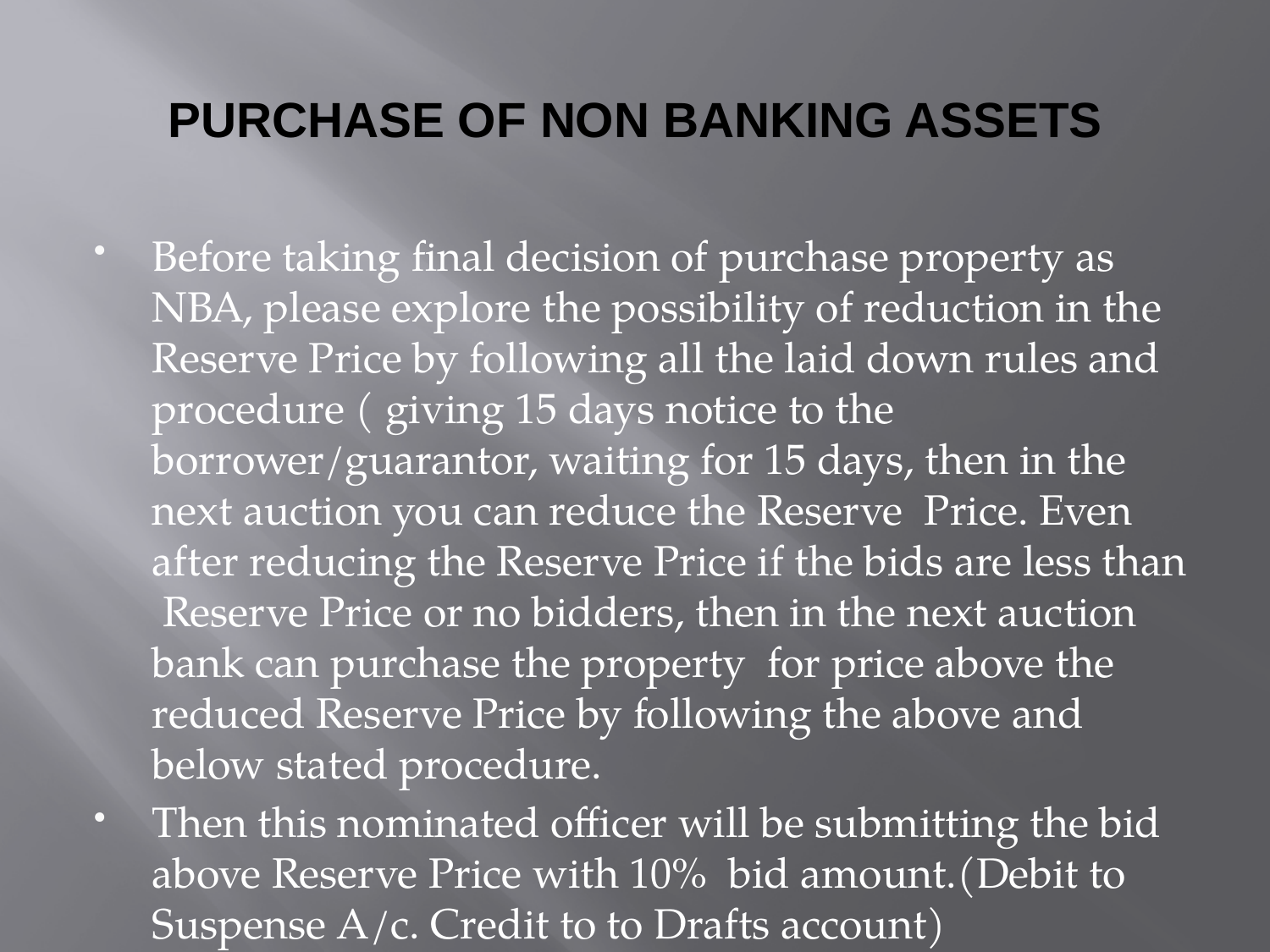

# PURCHASE OF NON BANKING ASSETS
Before taking final decision of purchase property as NBA, please explore the possibility of reduction in the Reserve Price by following all the laid down rules and procedure ( giving 15 days notice to the borrower/guarantor, waiting for 15 days, then in the next auction you can reduce the Reserve  Price. Even after reducing the Reserve Price if the bids are less than  Reserve Price or no bidders, then in the next auction bank can purchase the property  for price above the reduced Reserve Price by following the above and below stated procedure.
Then this nominated officer will be submitting the bid above Reserve Price with 10%  bid amount.(Debit to Suspense A/c. Credit to to Drafts account)